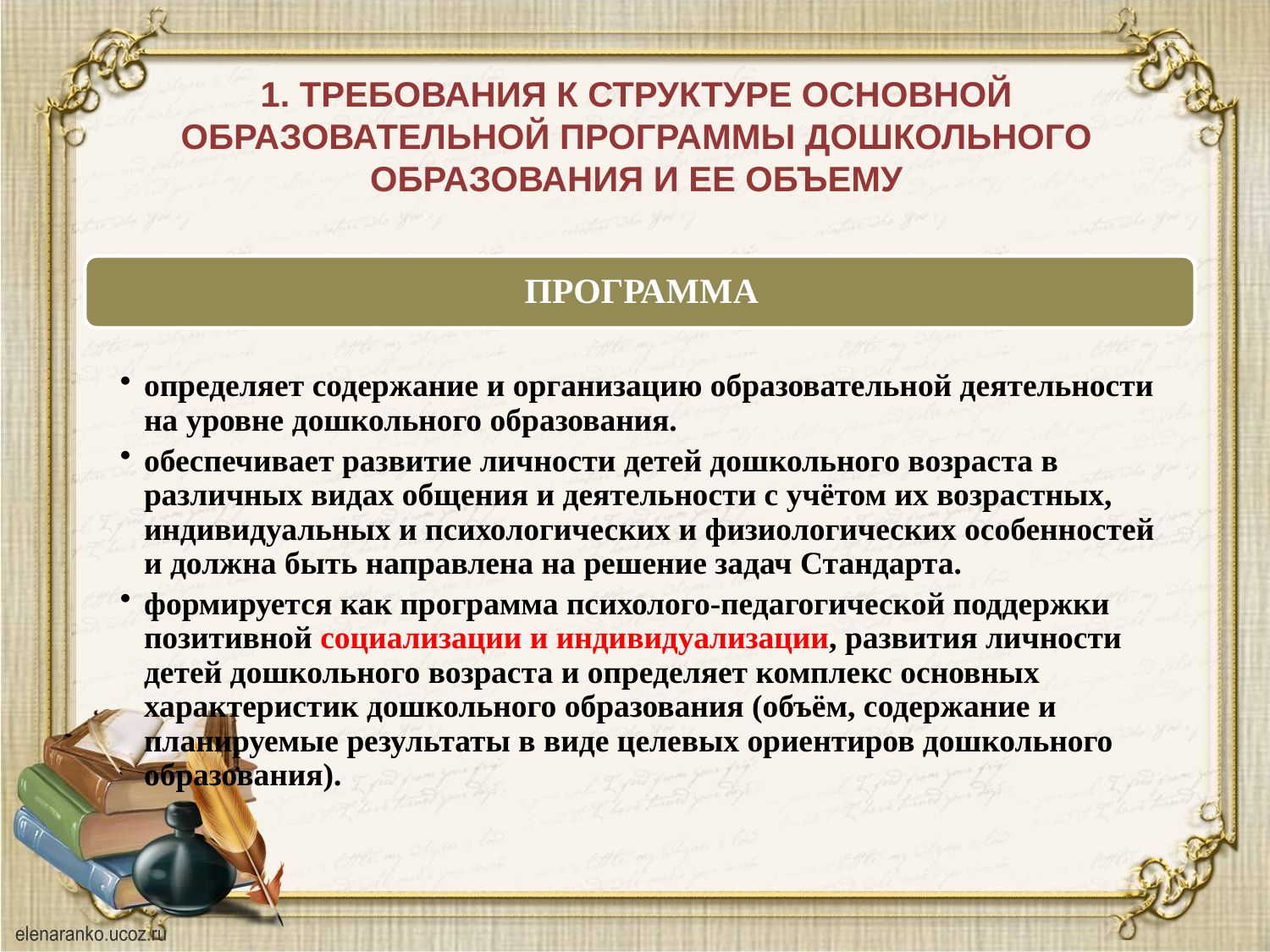

# 1. ТРЕБОВАНИЯ К СТРУКТУРЕ ОСНОВНОЙ ОБРАЗОВАТЕЛЬНОЙ ПРОГРАММЫ ДОШКОЛЬНОГО ОБРАЗОВАНИЯ И ЕЕ ОБЪЕМУ
ПРОГРАММА
определяет содержание и организацию образовательной деятельности на уровне дошкольного образования.
обеспечивает развитие личности детей дошкольного возраста в различных видах общения и деятельности с учётом их возрастных, индивидуальных и психологических и физиологических особенностей и должна быть направлена на решение задач Стандарта.
формируется как программа психолого-педагогической поддержки позитивной социализации и индивидуализации, развития личности детей дошкольного возраста и определяет комплекс основных характеристик дошкольного образования (объём, содержание и планируемые результаты в виде целевых ориентиров дошкольного образования).